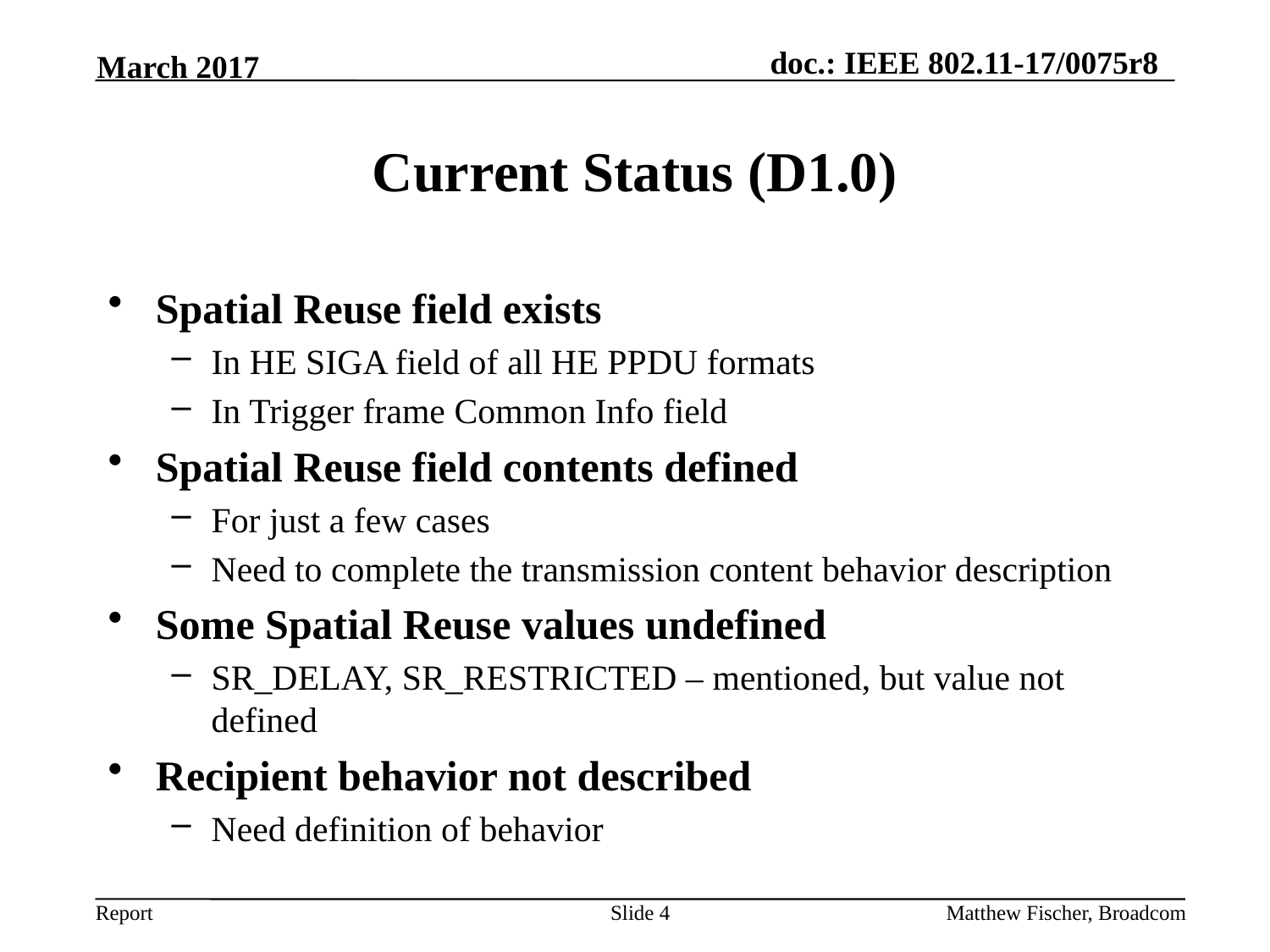

March 2017
# Current Status (D1.0)
Spatial Reuse field exists
In HE SIGA field of all HE PPDU formats
In Trigger frame Common Info field
Spatial Reuse field contents defined
For just a few cases
Need to complete the transmission content behavior description
Some Spatial Reuse values undefined
SR_DELAY, SR_RESTRICTED – mentioned, but value not defined
Recipient behavior not described
Need definition of behavior
Slide 4
Matthew Fischer, Broadcom